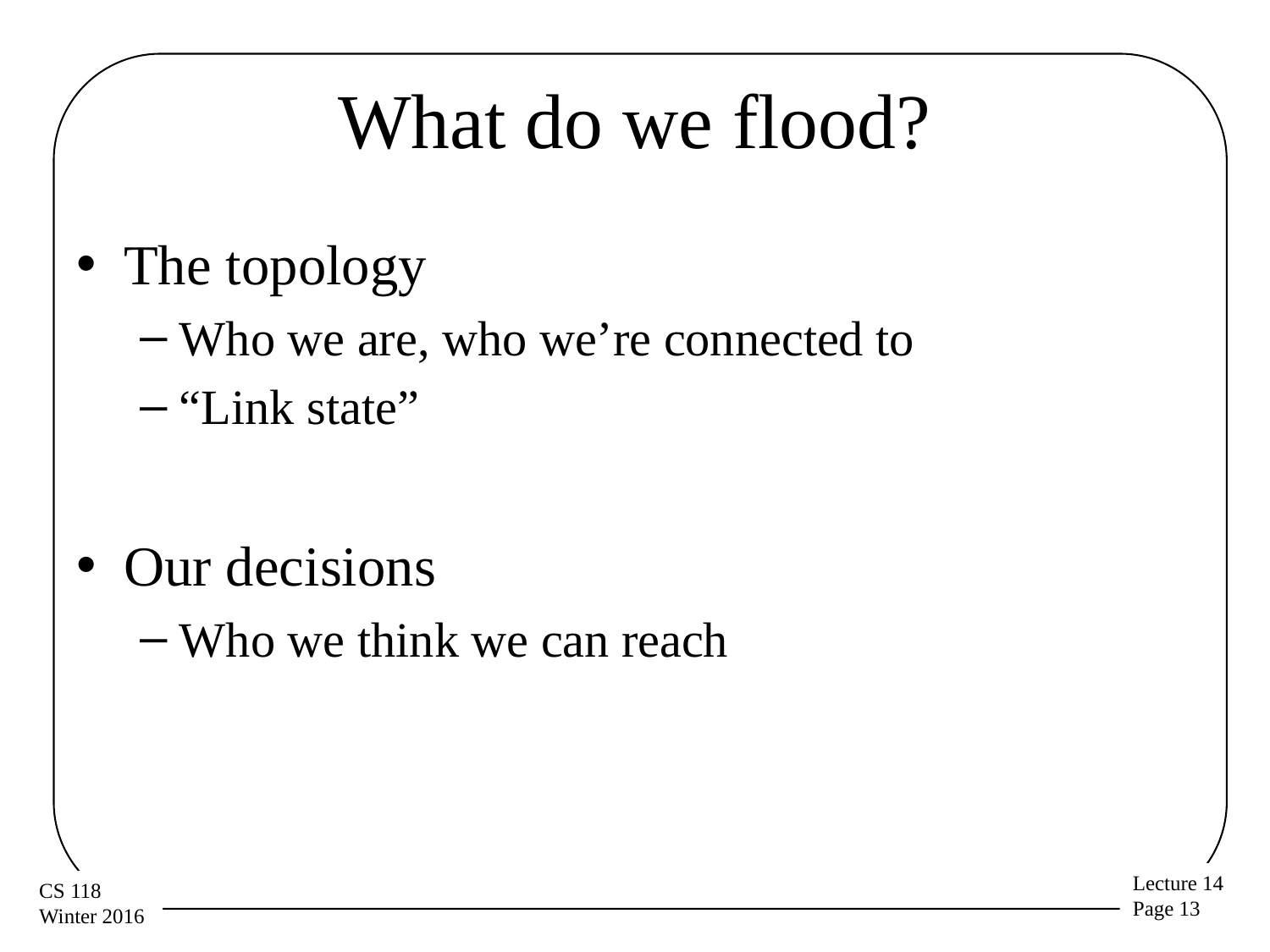

# What do we flood?
The topology
Who we are, who we’re connected to
“Link state”

Our decisions
Who we think we can reach